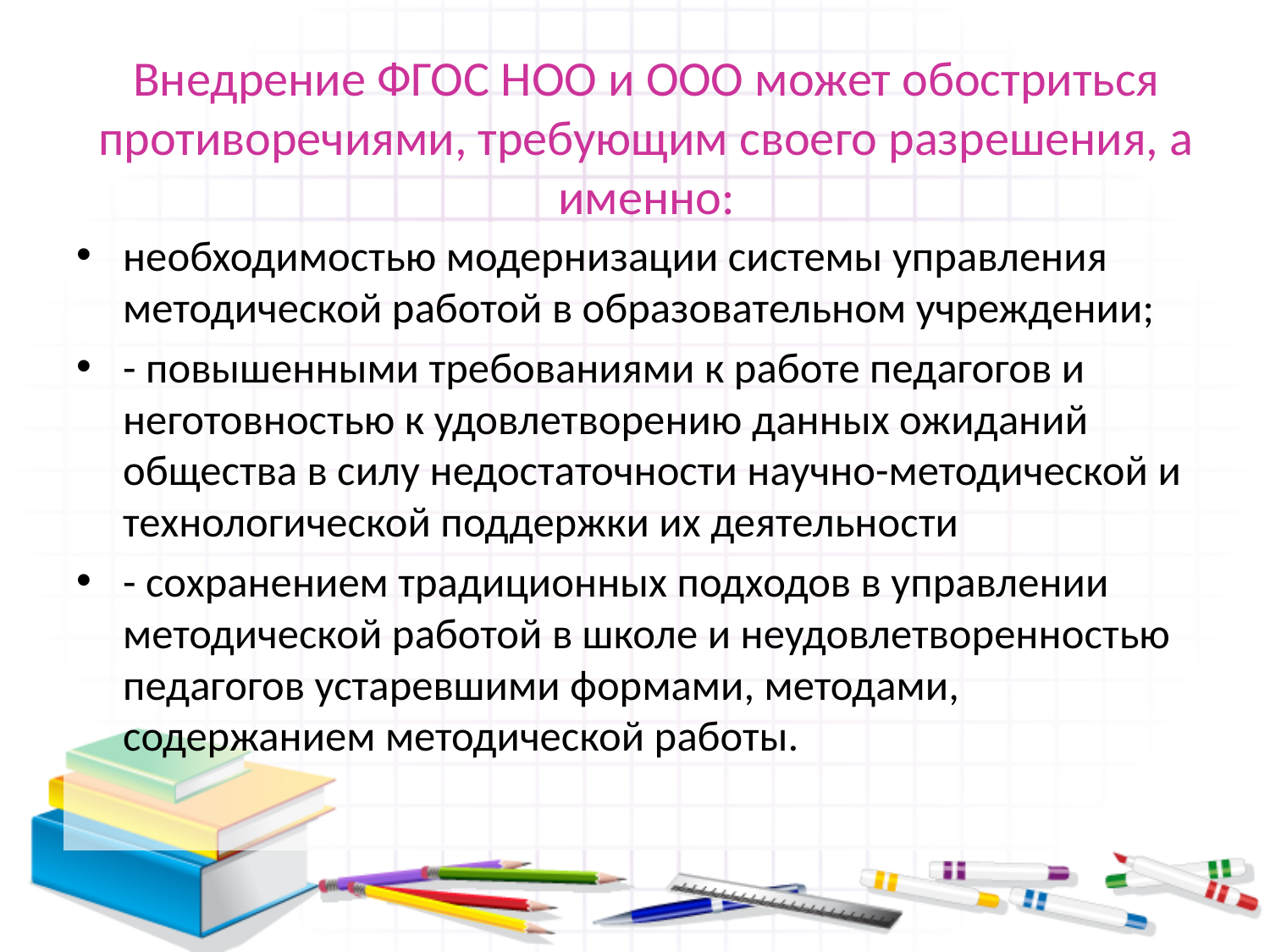

# Внедрение ФГОС НОО и ООО может обостриться противоречиями, требующим своего разрешения, а именно:
необходимостью модернизации системы управления методической работой в образовательном учреждении;
- повышенными требованиями к работе педагогов и неготовностью к удовлетворению данных ожиданий общества в силу недостаточности научно-методической и технологической поддержки их деятельности
- сохранением традиционных подходов в управлении методической работой в школе и неудовлетворенностью педагогов устаревшими формами, методами, содержанием методической работы.